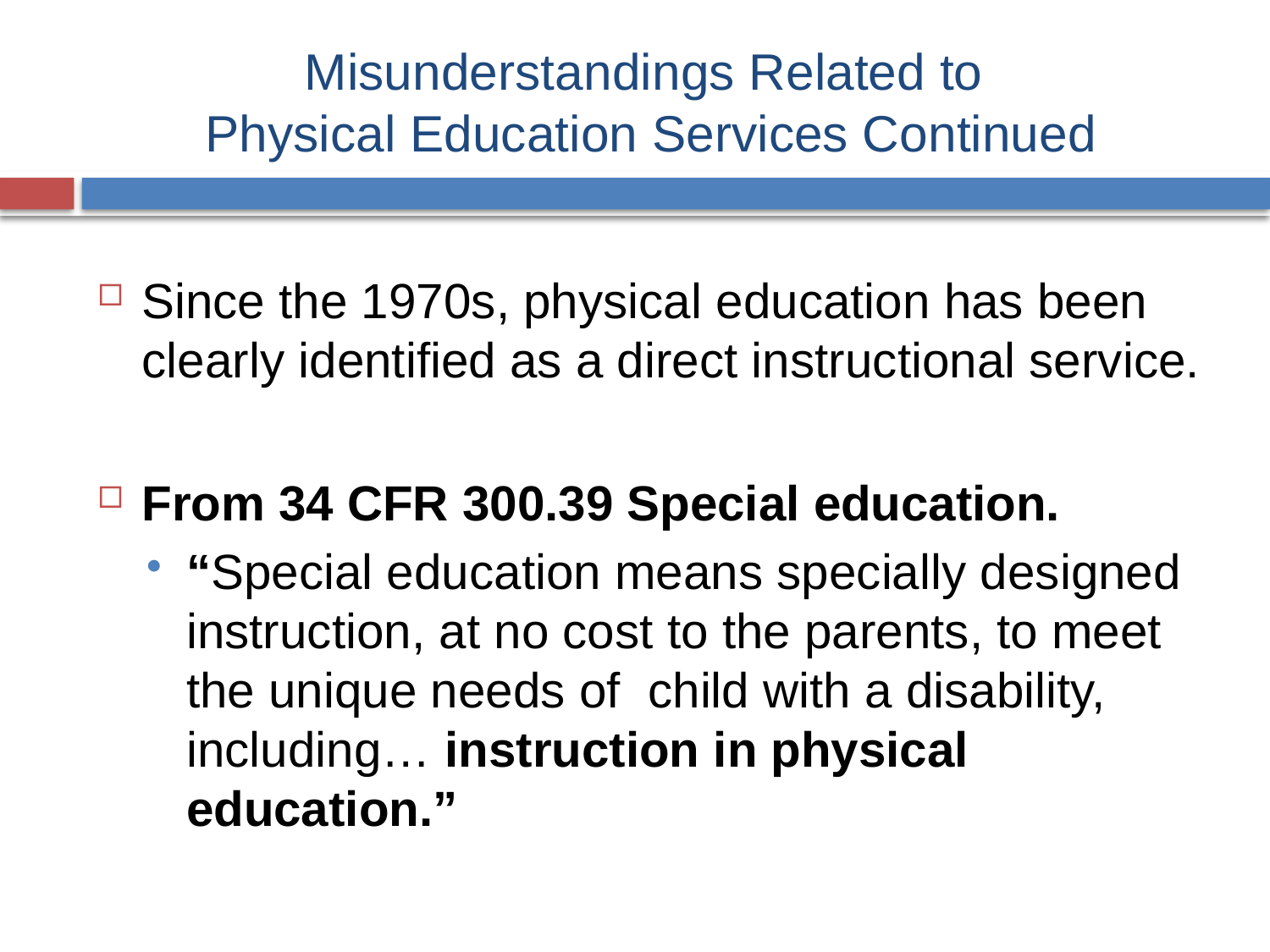

# Misunderstandings Related to Physical Education Services Continued
Since the 1970s, physical education has been clearly identified as a direct instructional service.

From 34 CFR 300.39 Special education.
“Special education means specially designed instruction, at no cost to the parents, to meet the unique needs of  child with a disability, including… instruction in physical education.”